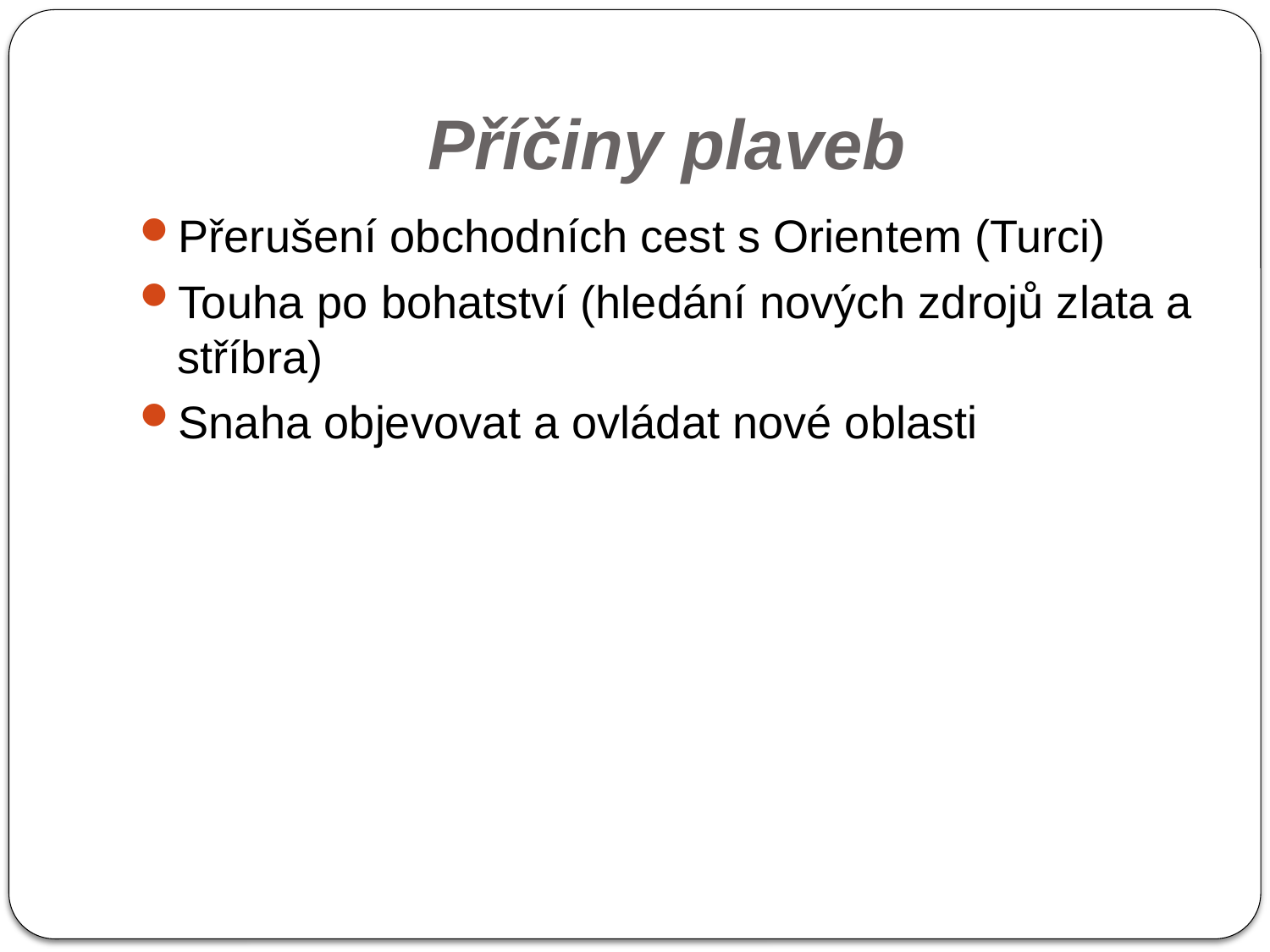

# Příčiny plaveb
Přerušení obchodních cest s Orientem (Turci)
Touha po bohatství (hledání nových zdrojů zlata a stříbra)
Snaha objevovat a ovládat nové oblasti